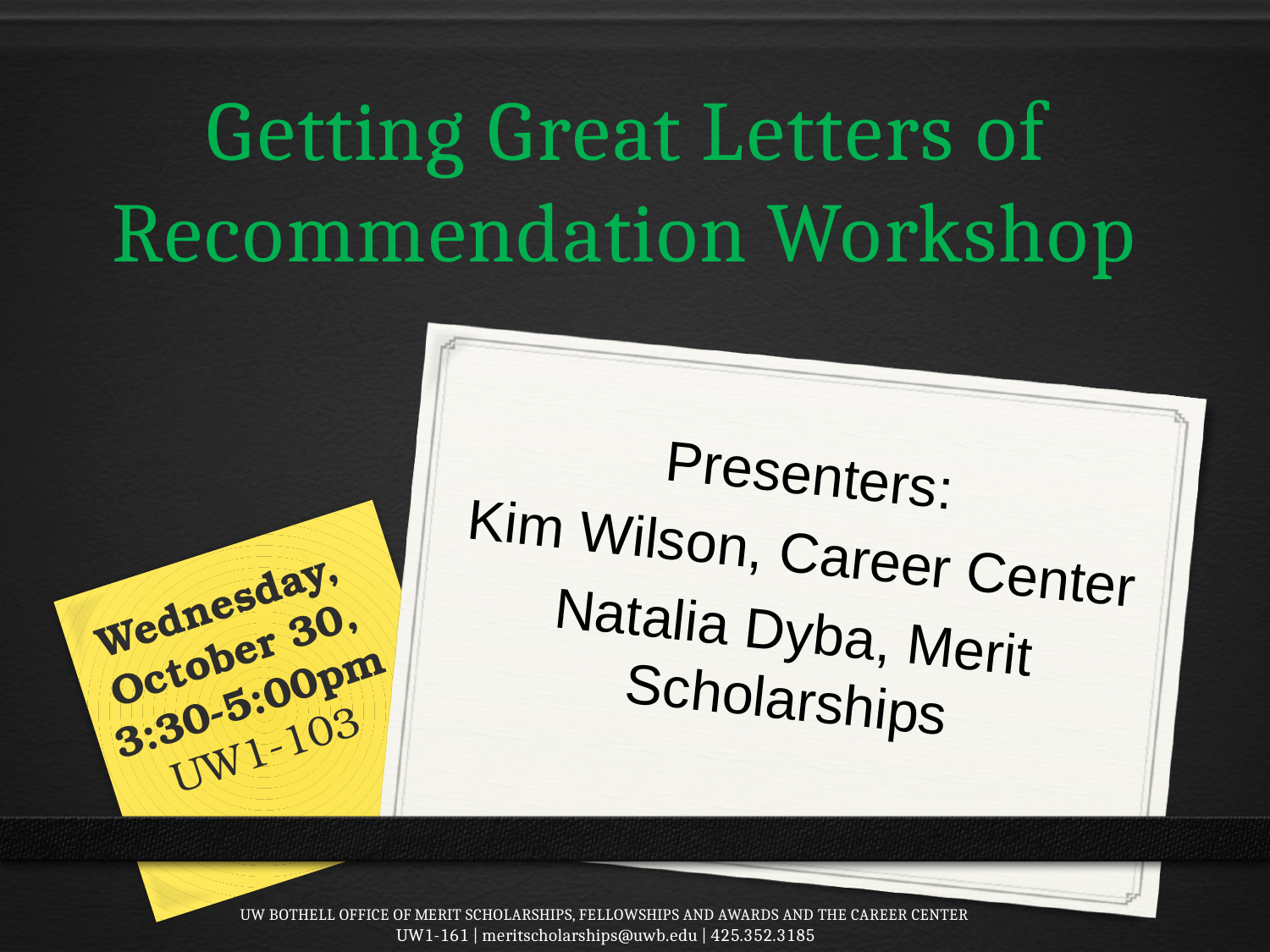

# Getting Great Letters of Recommendation Workshop
Presenters:
Kim Wilson, Career Center
Natalia Dyba, Merit Scholarships
Wednesday, October 30, 3:30-5:00pm
UW1-103
UW BOTHELL OFFICE OF MERIT SCHOLARSHIPS, FELLOWSHIPS AND AWARDS AND THE CAREER CENTER
UW1-161 | meritscholarships@uwb.edu | 425.352.3185